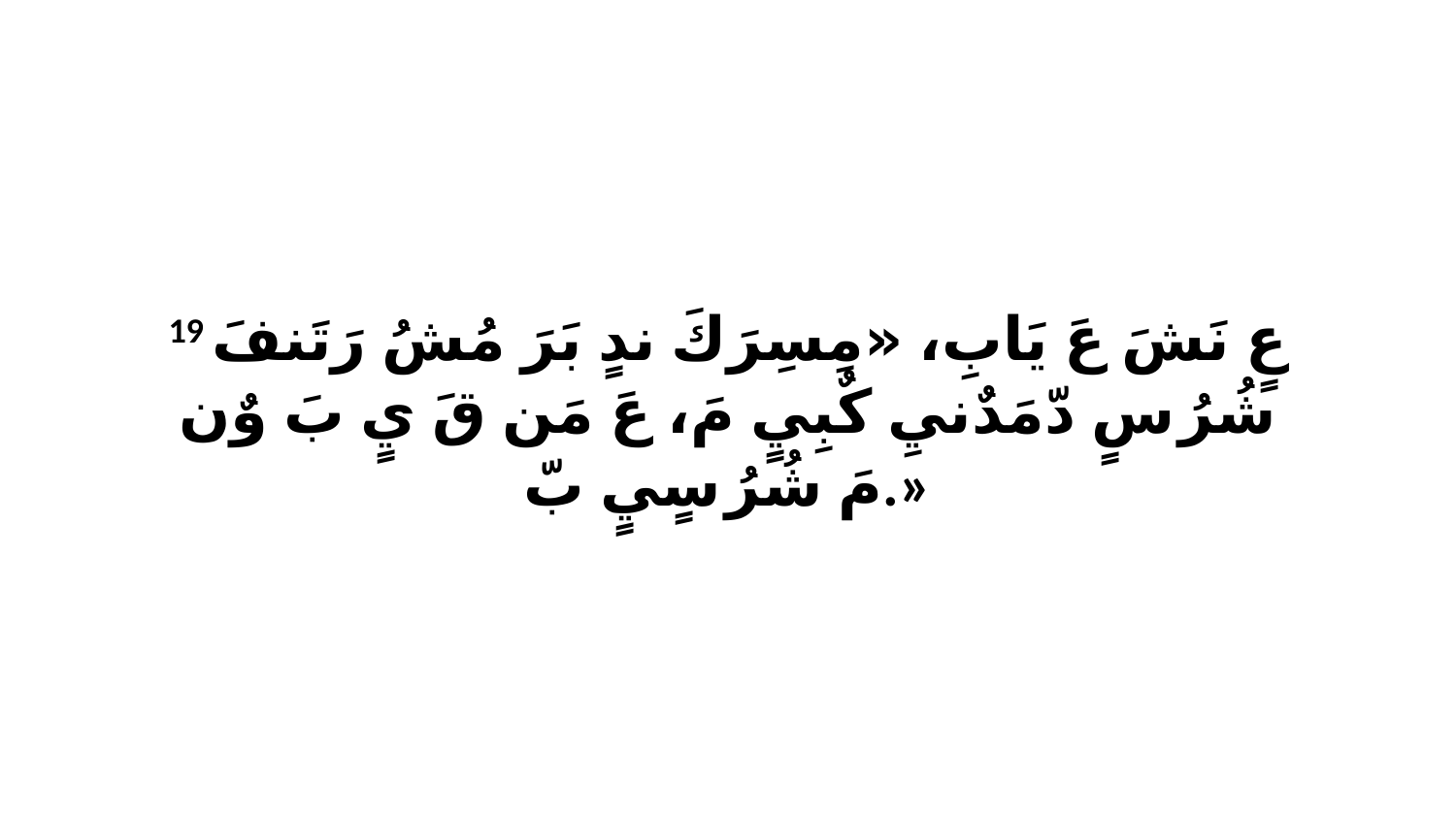

19 عٍ نَشَ عَ يَابِ، «مِسِرَكَ ندٍ بَرَ مُشُ رَتَنفَ شُرُ سٍ دّمَدٌنيِ كٌبِيٍ مَ، عَ مَن قَ يٍ بَ وٌن مَ شُرُ سٍيٍ بّ.»